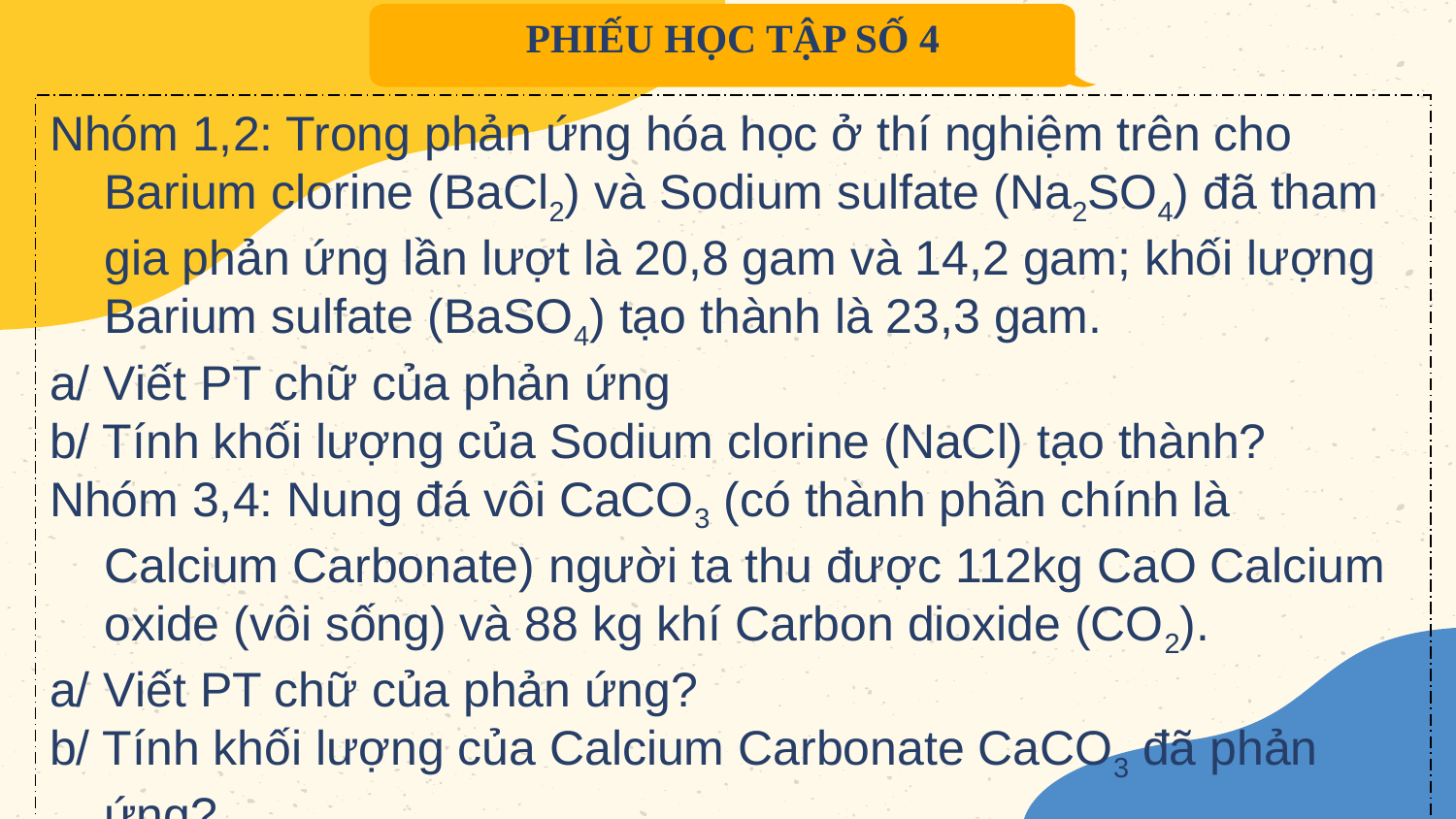

PHIẾU HỌC TẬP SỐ 4
Nhóm 1,2: Trong phản ứng hóa học ở thí nghiệm trên cho Barium clorine (BaCl2) và Sodium sulfate (Na2SO4) đã tham gia phản ứng lần lượt là 20,8 gam và 14,2 gam; khối lượng Barium sulfate (BaSO4) tạo thành là 23,3 gam.
a/ Viết PT chữ của phản ứng
b/ Tính khối lượng của Sodium clorine (NaCl) tạo thành?
Nhóm 3,4: Nung đá vôi CaCO3 (có thành phần chính là Calcium Carbonate) người ta thu được 112kg CaO Calcium oxide (vôi sống) và 88 kg khí Carbon dioxide (CO2).
a/ Viết PT chữ của phản ứng?
b/ Tính khối lượng của Calcium Carbonate CaCO3 đã phản ứng?